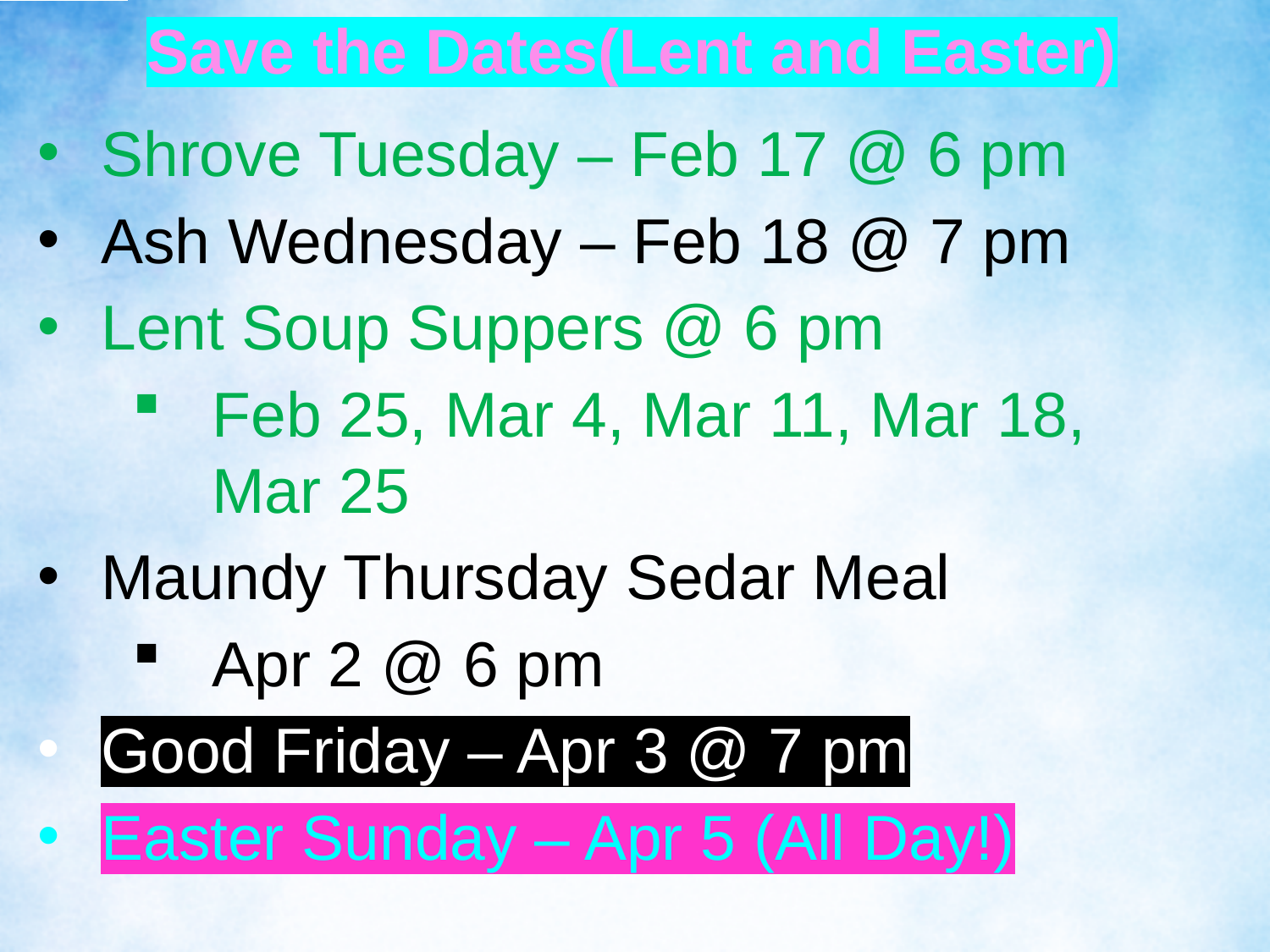

Save the Dates(Lent and Easter)
Shrove Tuesday – Feb 17 @ 6 pm
Ash Wednesday – Feb 18 @ 7 pm
Lent Soup Suppers @ 6 pm
Feb 25, Mar 4, Mar 11, Mar 18, Mar 25
Maundy Thursday Sedar Meal
Apr 2 @ 6 pm
Good Friday – Apr 3 @ 7 pm
Easter Sunday – Apr 5 (All Day!)